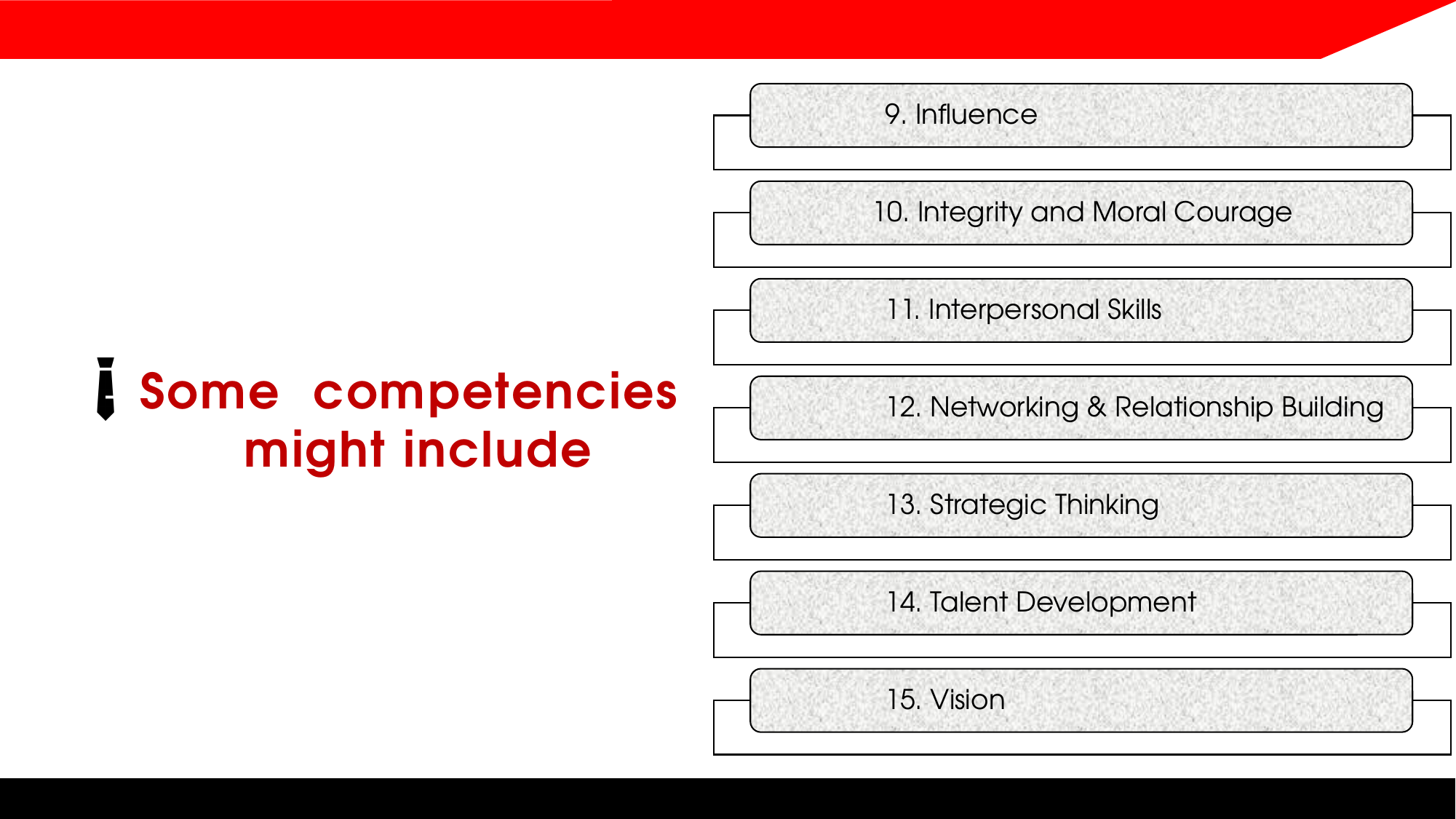

9. Influence
10. Integrity and Moral Courage
	11. Interpersonal Skills
	12. Networking & Relationship Building
	13. Strategic Thinking
	14. Talent Development
	15. Vision
Some  competencies  might include